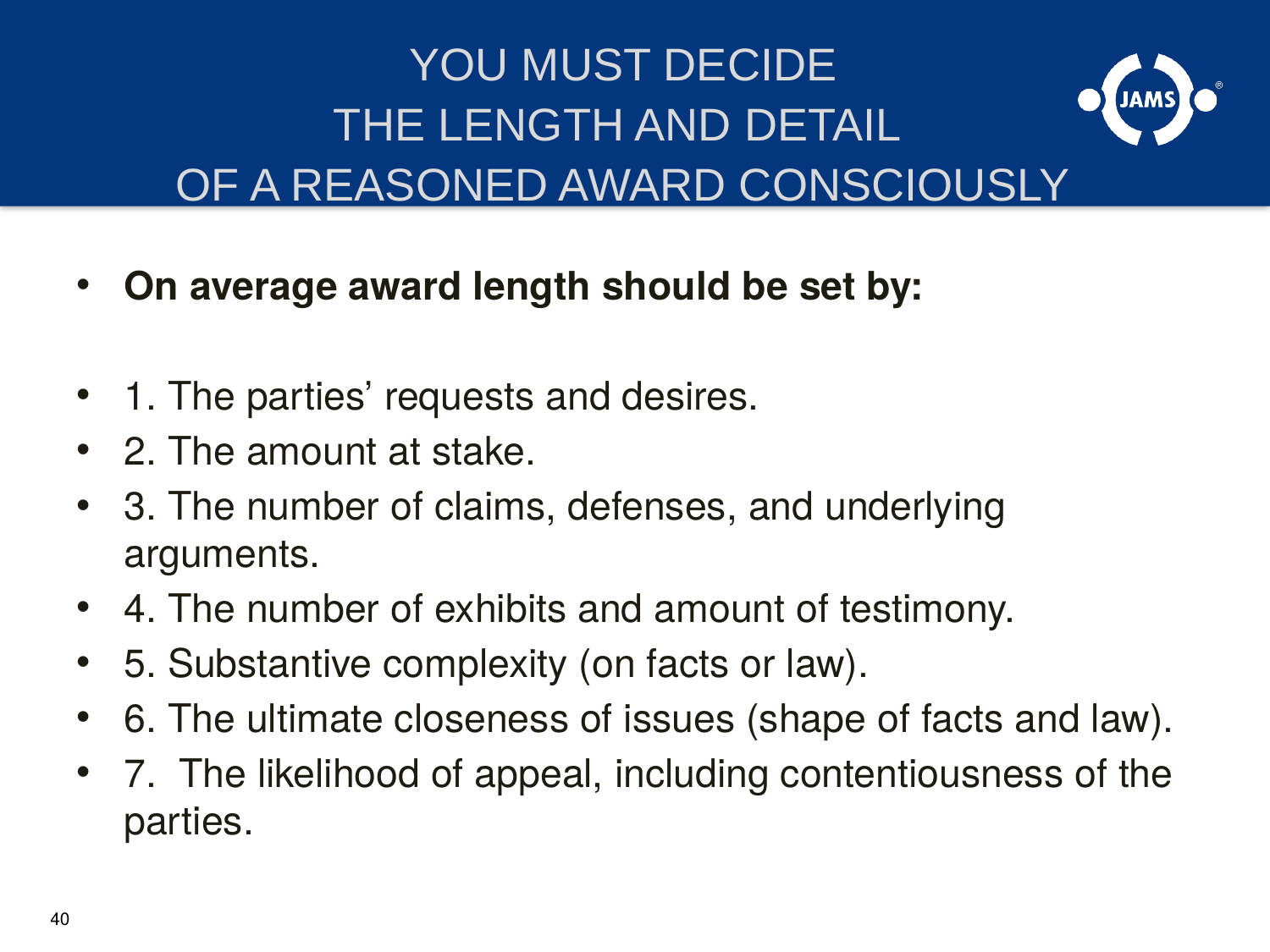

# YOU MUST DECIDE THE LENGTH AND DETAIL OF A REASONED AWARD CONSCIOUSLY
On average award length should be set by:

1. The parties’ requests and desires.
2. The amount at stake.
3. The number of claims, defenses, and underlying arguments.
4. The number of exhibits and amount of testimony.
5. Substantive complexity (on facts or law).
6. The ultimate closeness of issues (shape of facts and law).
7.  The likelihood of appeal, including contentiousness of the parties.

40